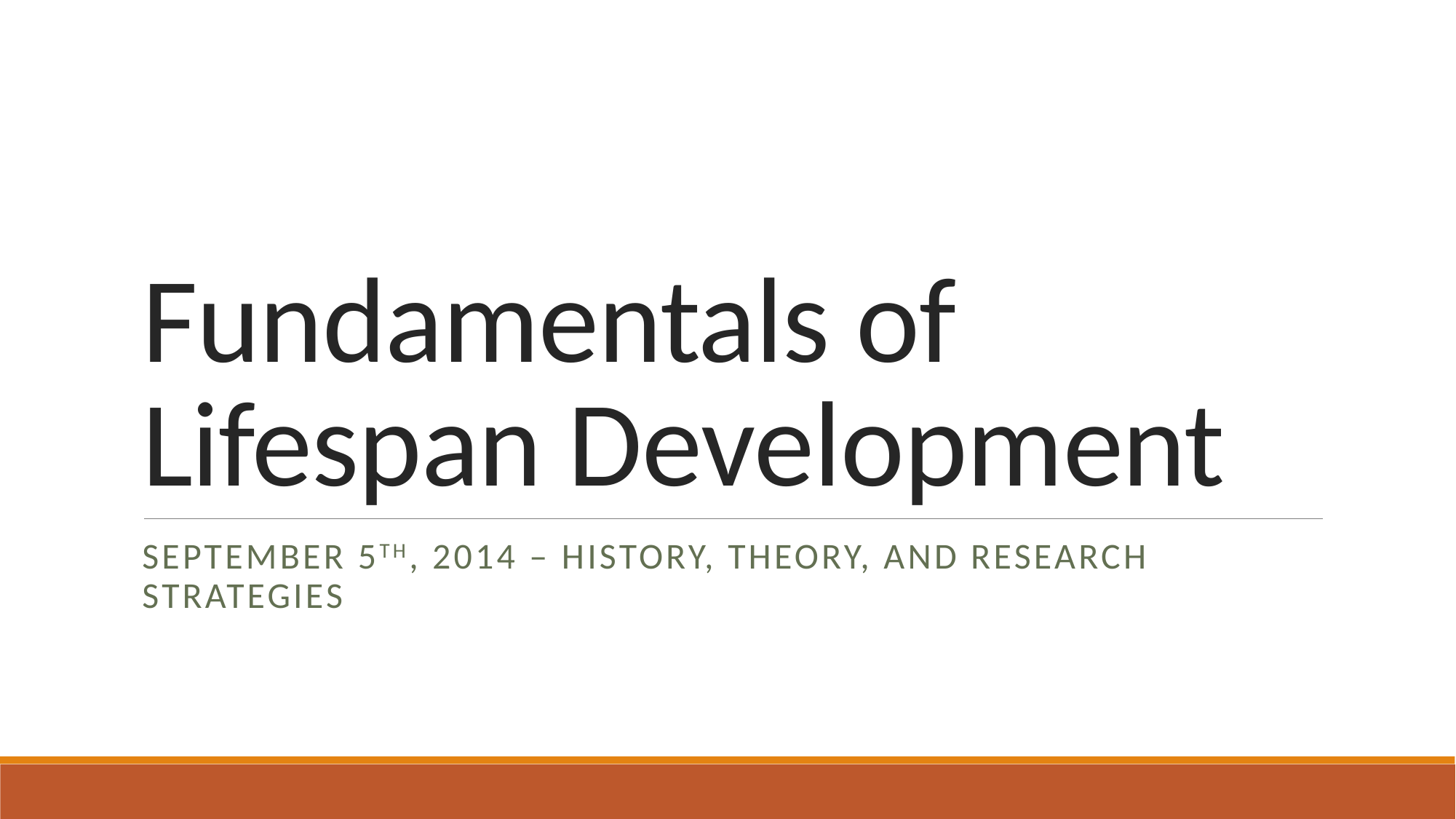

# Fundamentals of Lifespan Development
September 5th, 2014 – History, theory, and research strategies